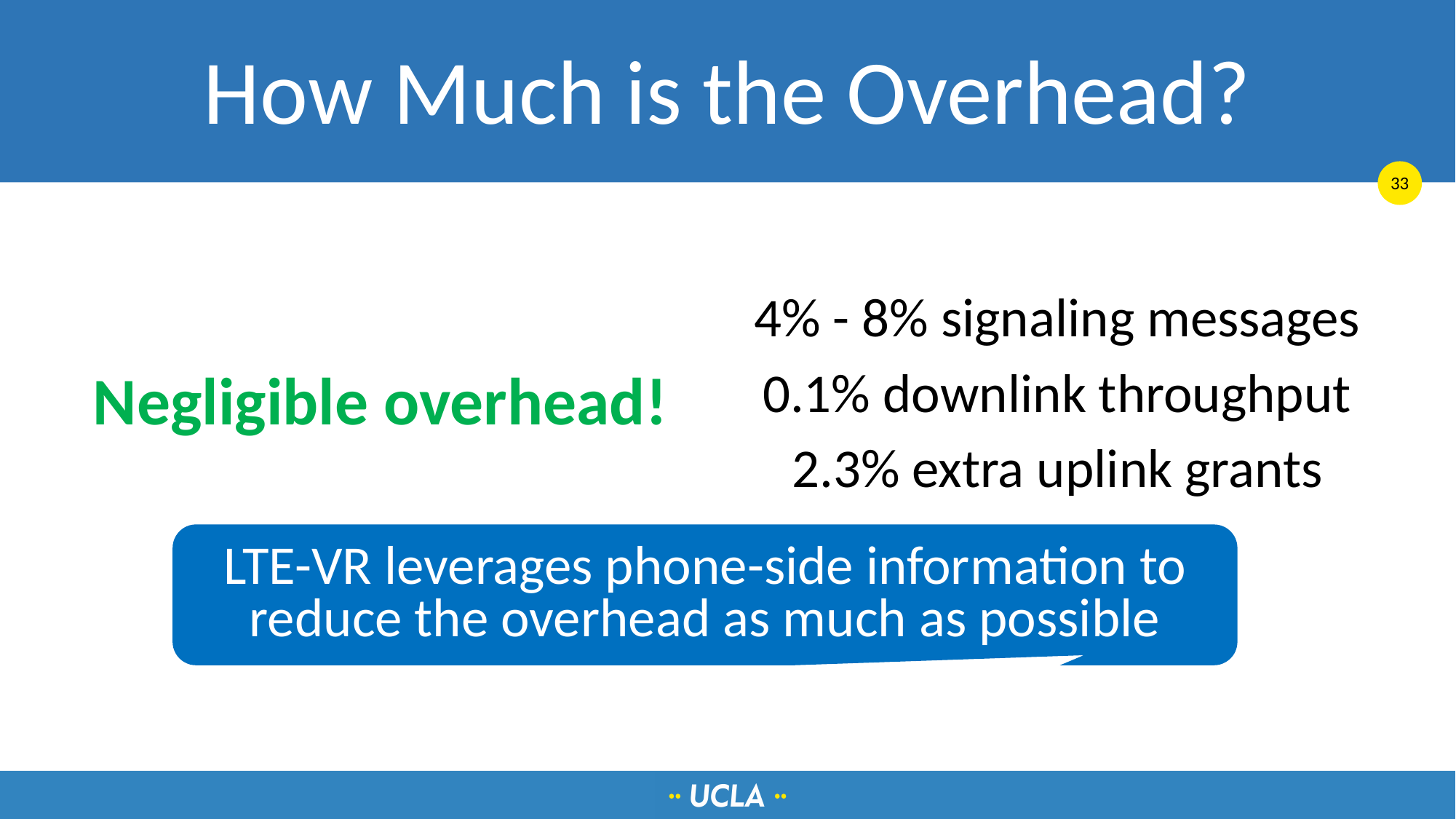

# How Much is the Overhead?
4% - 8% signaling messages
0.1% downlink throughput
2.3% extra uplink grants
Negligible overhead!
LTE-VR leverages phone-side information to reduce the overhead as much as possible